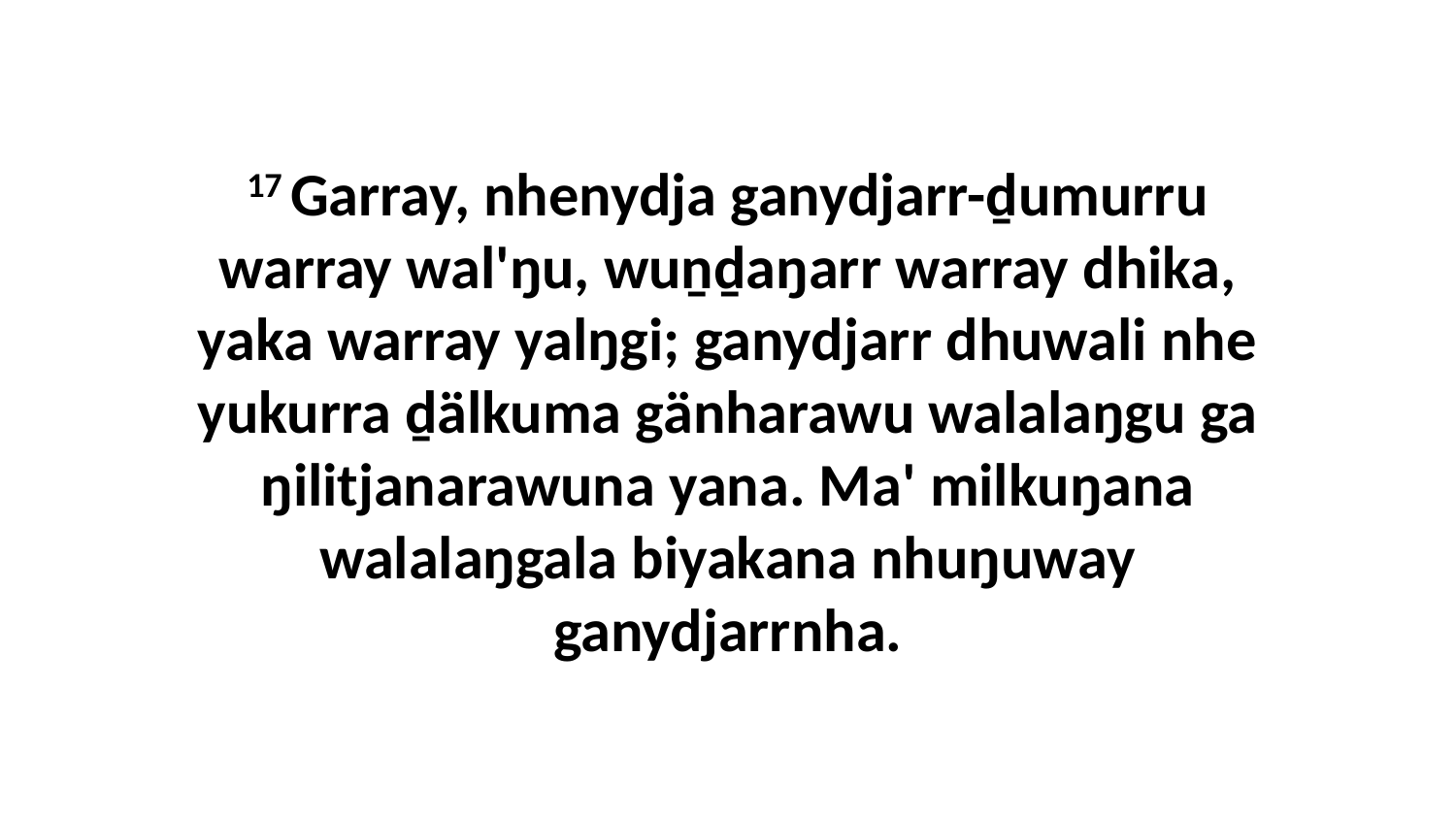

17 Garray, nhenydja ganydjarr-ḏumurru warray wal'ŋu, wuṉḏaŋarr warray dhika, yaka warray yalŋgi; ganydjarr dhuwali nhe yukurra ḏälkuma gänharawu walalaŋgu ga ŋilitjanarawuna yana. Ma' milkuŋana walalaŋgala biyakana nhuŋuway ganydjarrnha.